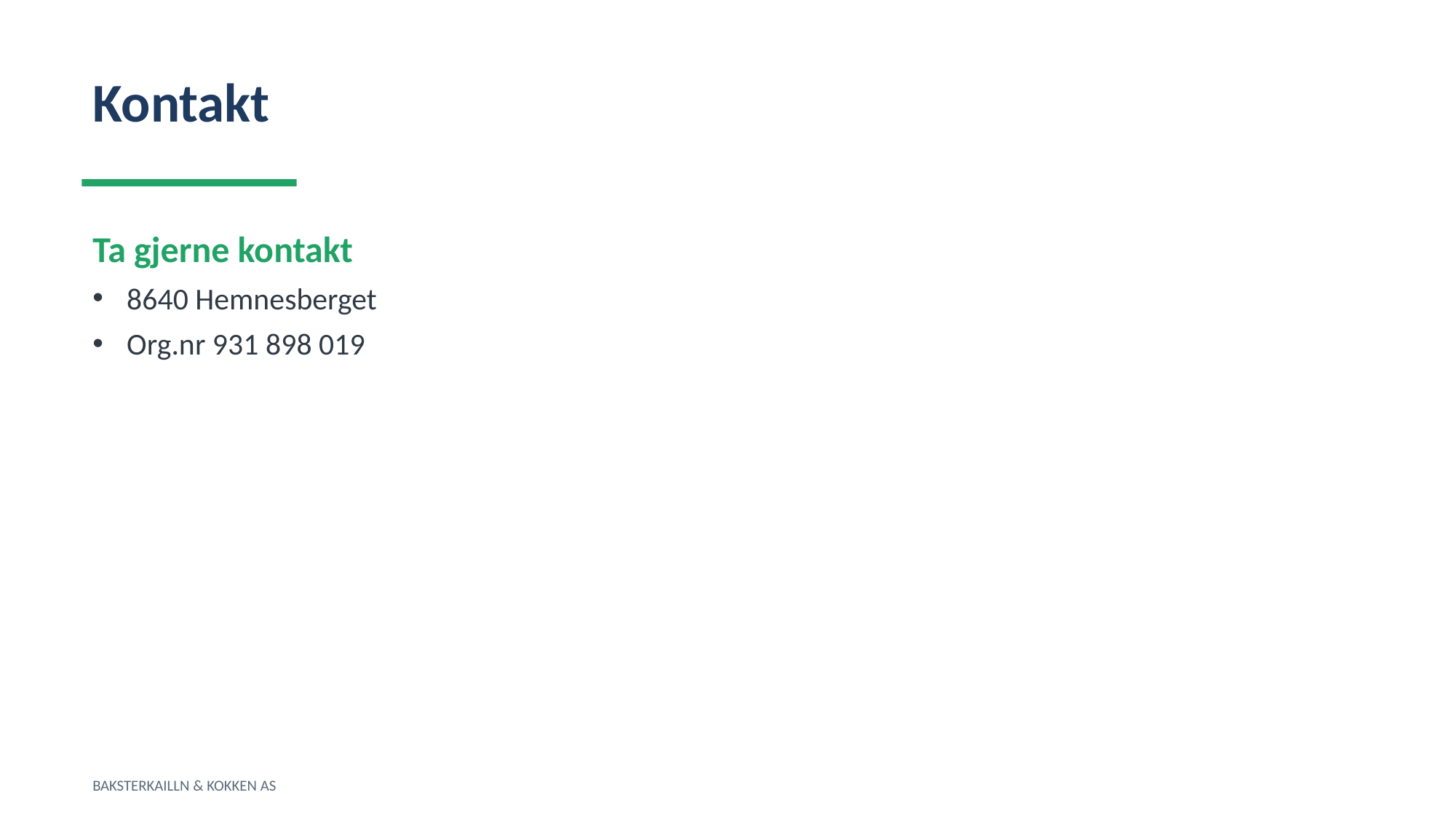

Kontakt

Ta gjerne kontakt
8640 Hemnesberget
Org.nr 931 898 019
BAKSTERKAILLN & KOKKEN AS